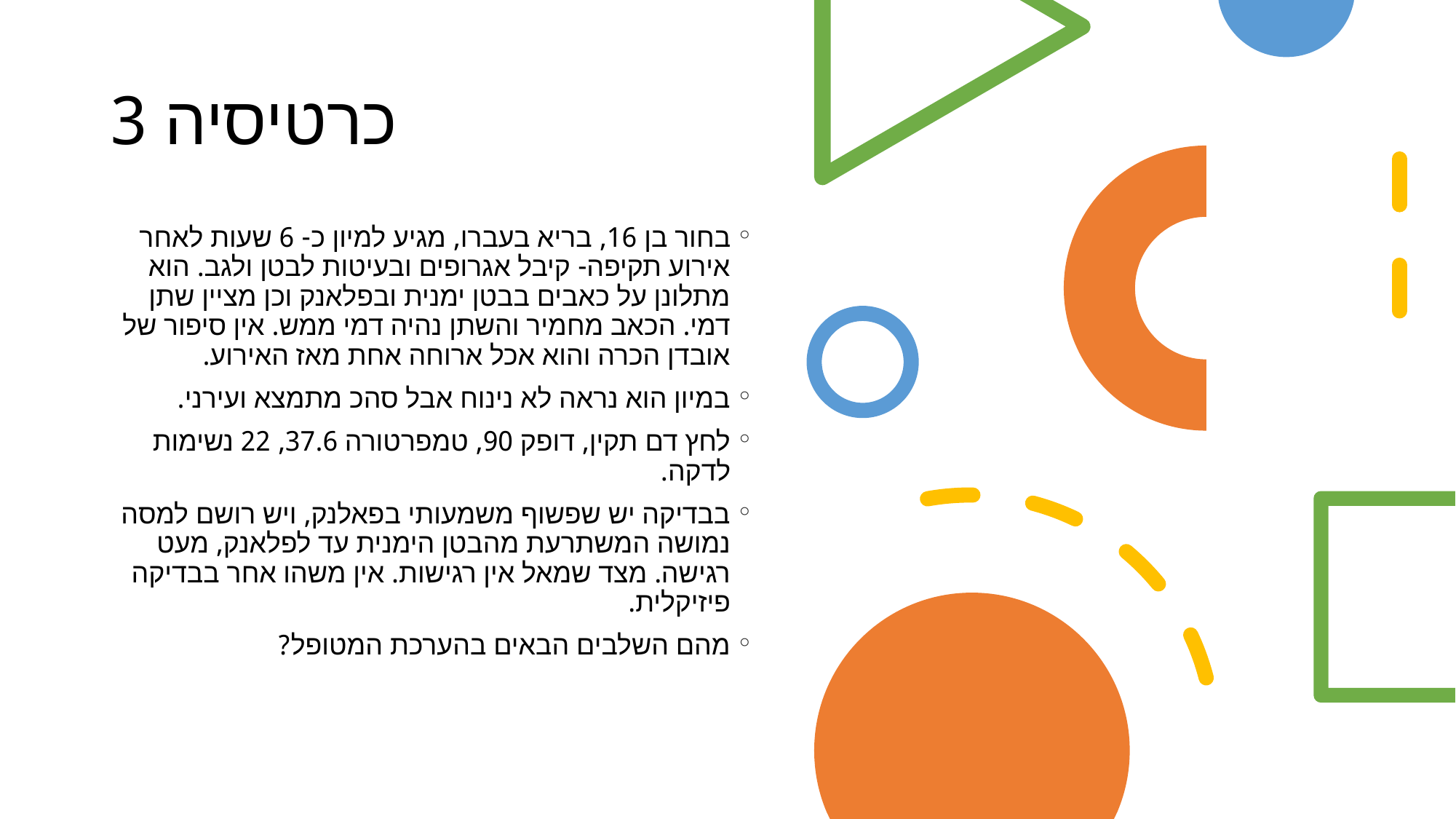

# כרטיסיה 3

בחור בן 16, בריא בעברו, מגיע למיון כ- 6 שעות לאחר אירוע תקיפה- קיבל אגרופים ובעיטות לבטן ולגב. הוא מתלונן על כאבים בבטן ימנית ובפלאנק וכן מציין שתן דמי. הכאב מחמיר והשתן נהיה דמי ממש. אין סיפור של אובדן הכרה והוא אכל ארוחה אחת מאז האירוע.
במיון הוא נראה לא נינוח אבל סהכ מתמצא ועירני.
לחץ דם תקין, דופק 90, טמפרטורה 37.6, 22 נשימות לדקה.
בבדיקה יש שפשוף משמעותי בפאלנק, ויש רושם למסה נמושה המשתרעת מהבטן הימנית עד לפלאנק, מעט רגישה. מצד שמאל אין רגישות. אין משהו אחר בבדיקה פיזיקלית.
מהם השלבים הבאים בהערכת המטופל?